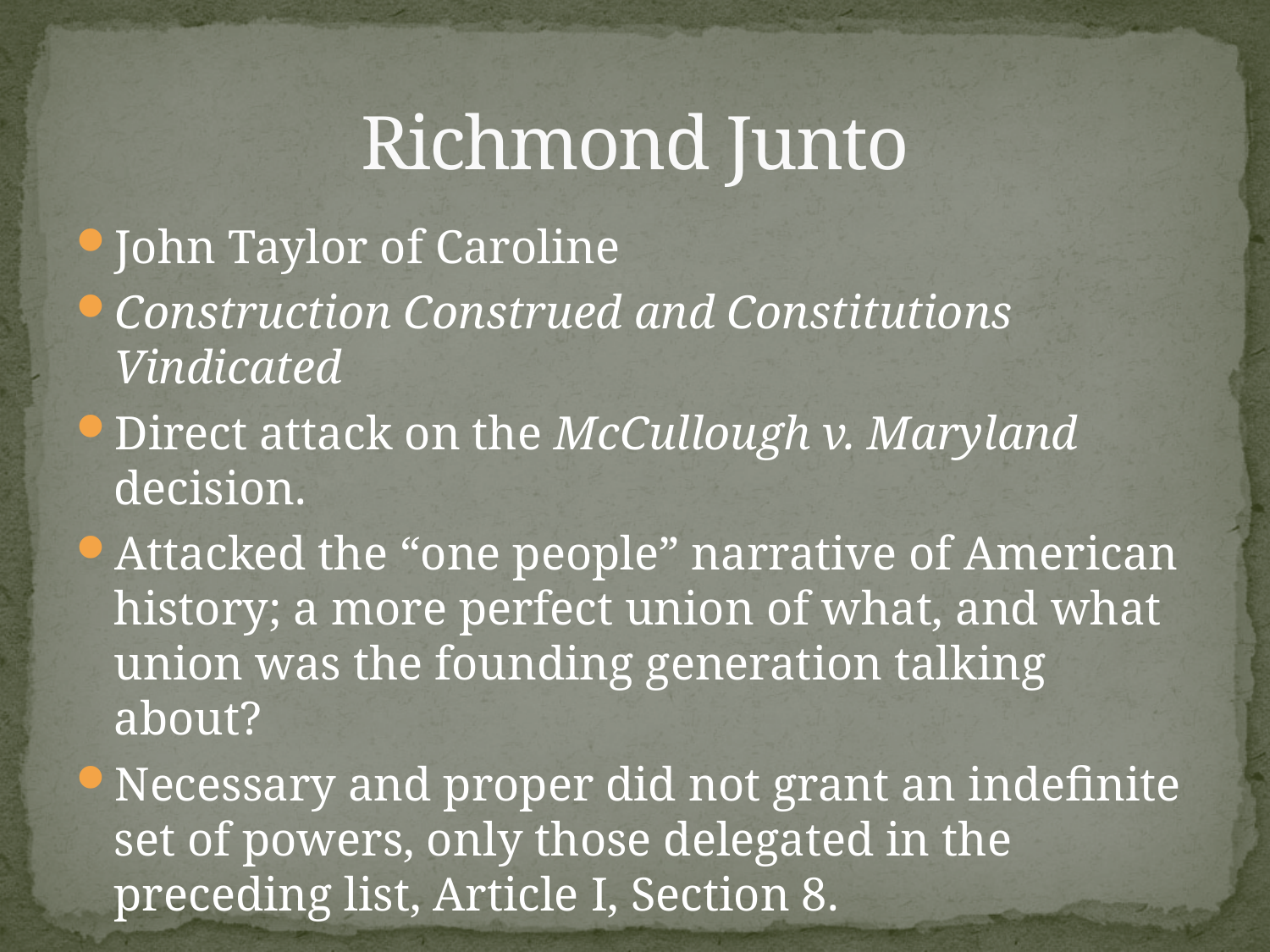

# Richmond Junto
John Taylor of Caroline
Construction Construed and Constitutions Vindicated
Direct attack on the McCullough v. Maryland decision.
Attacked the “one people” narrative of American history; a more perfect union of what, and what union was the founding generation talking about?
Necessary and proper did not grant an indefinite set of powers, only those delegated in the preceding list, Article I, Section 8.